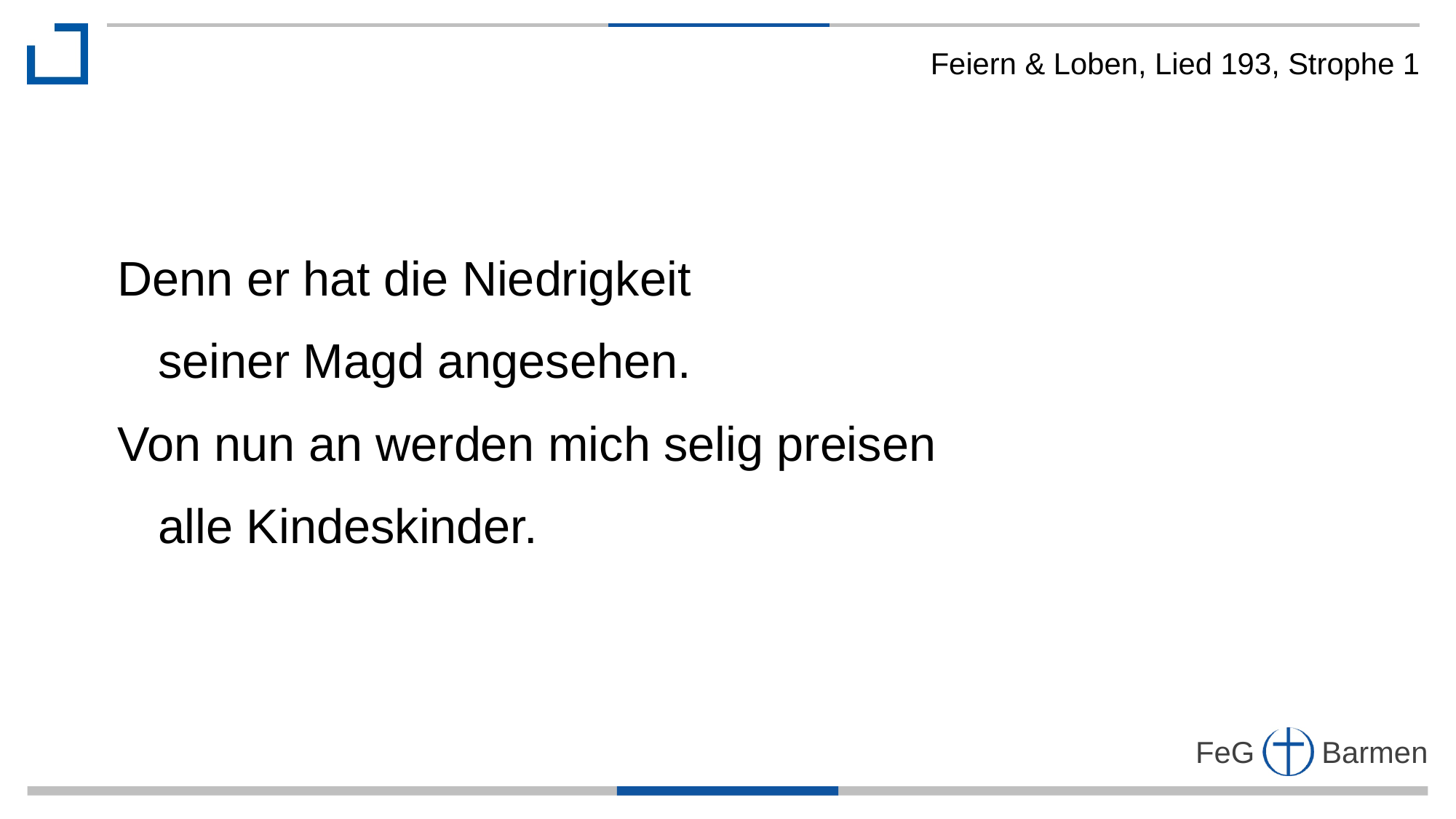

Feiern & Loben, Lied 193, Strophe 1
Denn er hat die Niedrigkeit
   seiner Magd angesehen.
Von nun an werden mich selig preisen
   alle Kindeskinder.